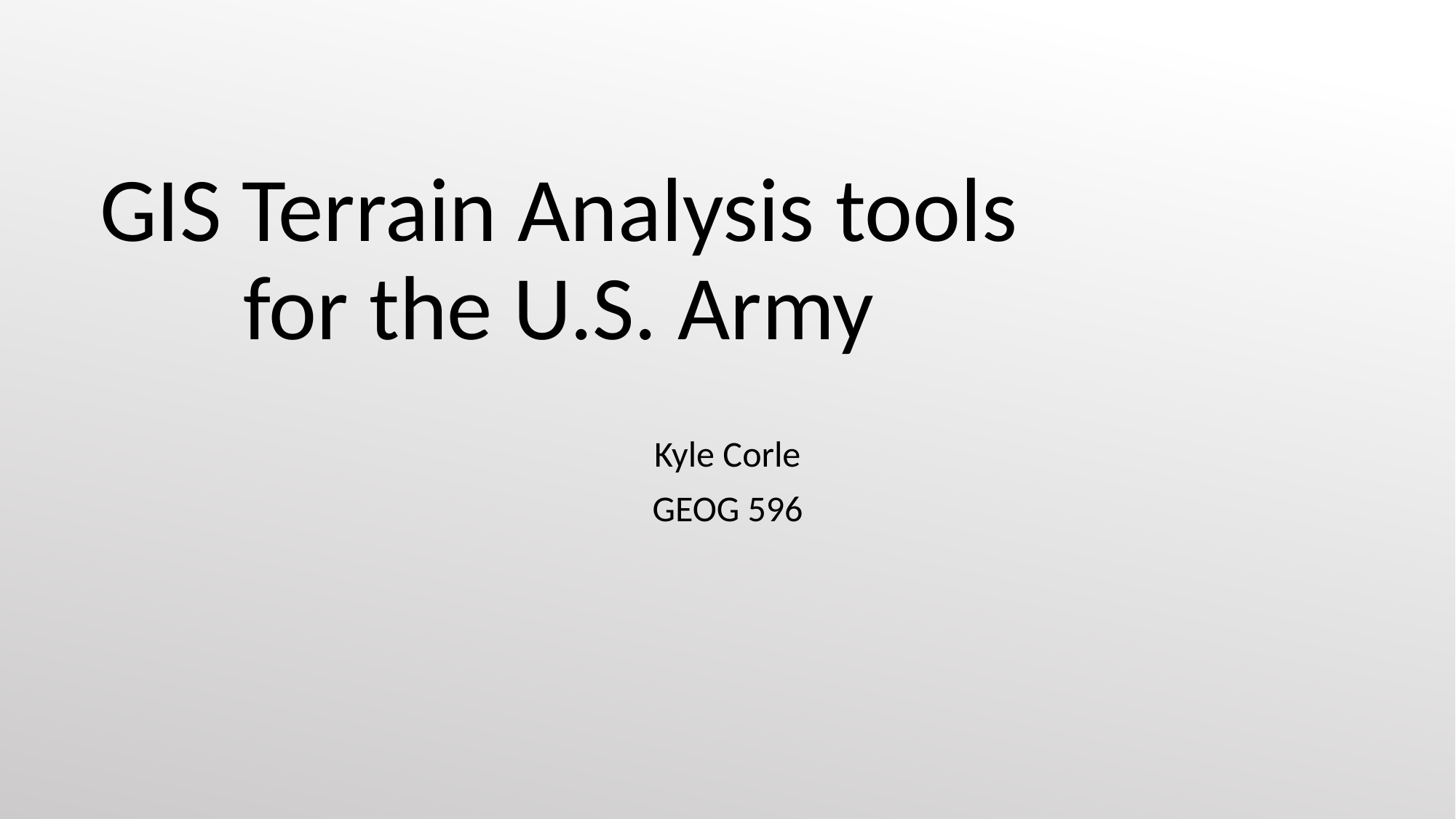

# GIS Terrain Analysis tools for the U.S. Army
Kyle Corle
GEOG 596